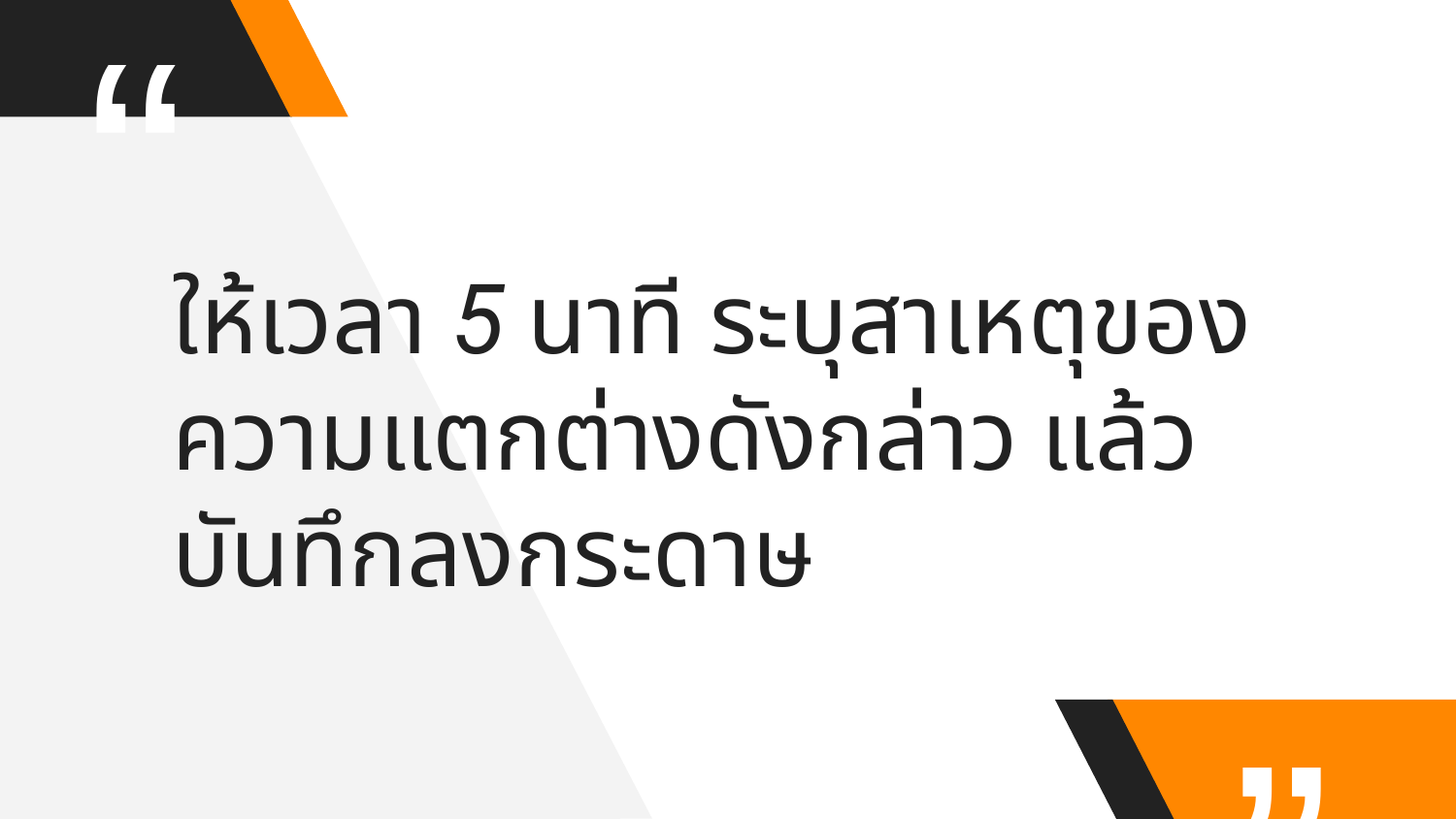

ให้เวลา 5 นาที ระบุสาเหตุของความแตกต่างดังกล่าว แล้วบันทึกลงกระดาษ